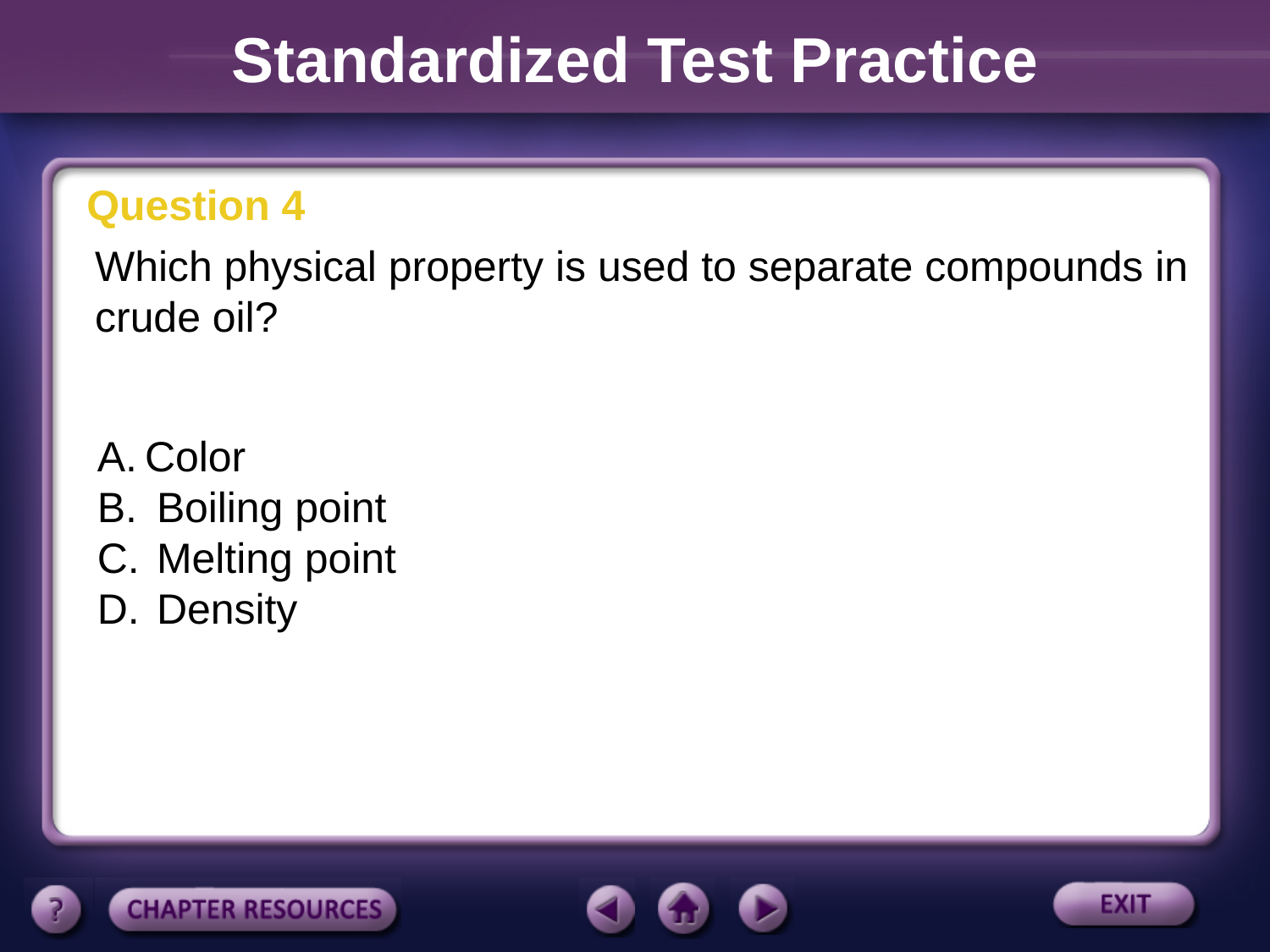

Standardized Test Practice

Question 4
Which physical property is used to separate compounds in crude oil?
Color
 Boiling point
 Melting point
 Density